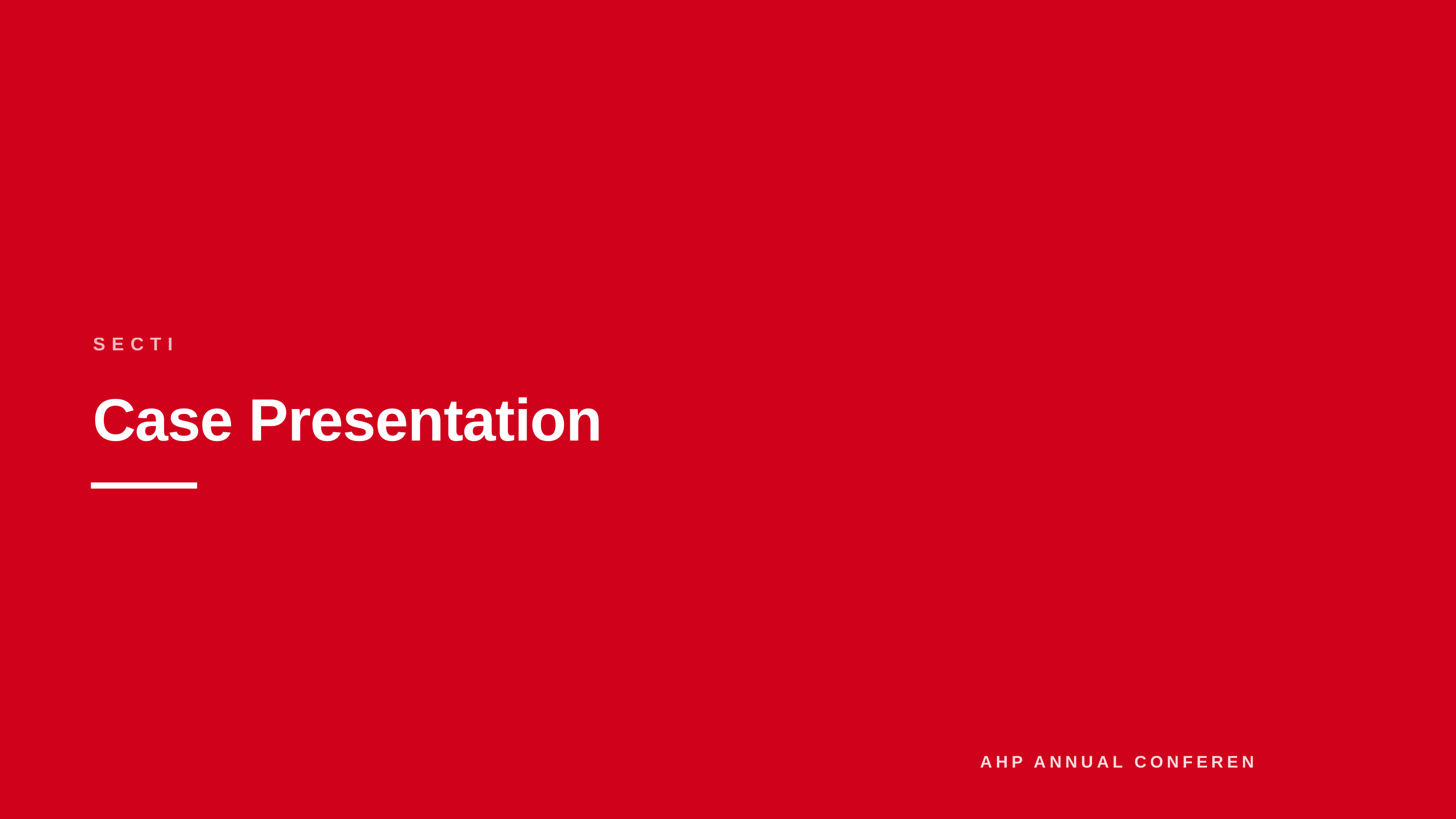

SECTION
Case Presentation

AHP ANNUAL CONFERENCE 2026